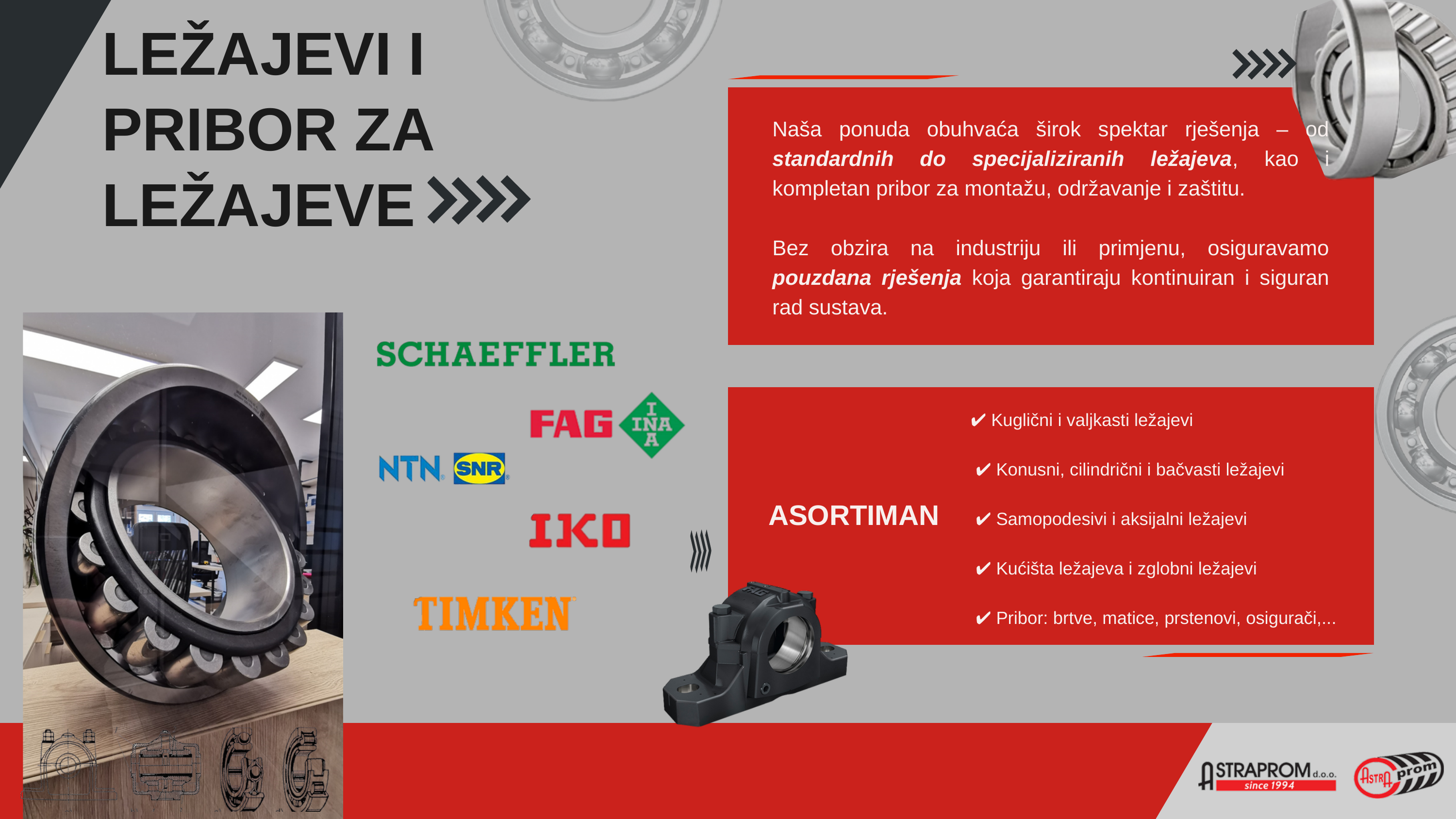

LEŽAJEVI I PRIBOR ZA LEŽAJEVE

Naša ponuda obuhvaća širok spektar rješenja – od standardnih do specijaliziranih ležajeva, kao i kompletan pribor za montažu, održavanje i zaštitu.

Bez obzira na industriju ili primjenu, osiguravamo pouzdana rješenja koja garantiraju kontinuiran i siguran rad sustava.

✔ Kuglični i valjkasti ležajevi

 ✔ Konusni, cilindrični i bačvasti ležajevi

 ✔ Samopodesivi i aksijalni ležajevi

 ✔ Kućišta ležajeva i zglobni ležajevi

 ✔ Pribor: brtve, matice, prstenovi, osigurači,...

ASORTIMAN